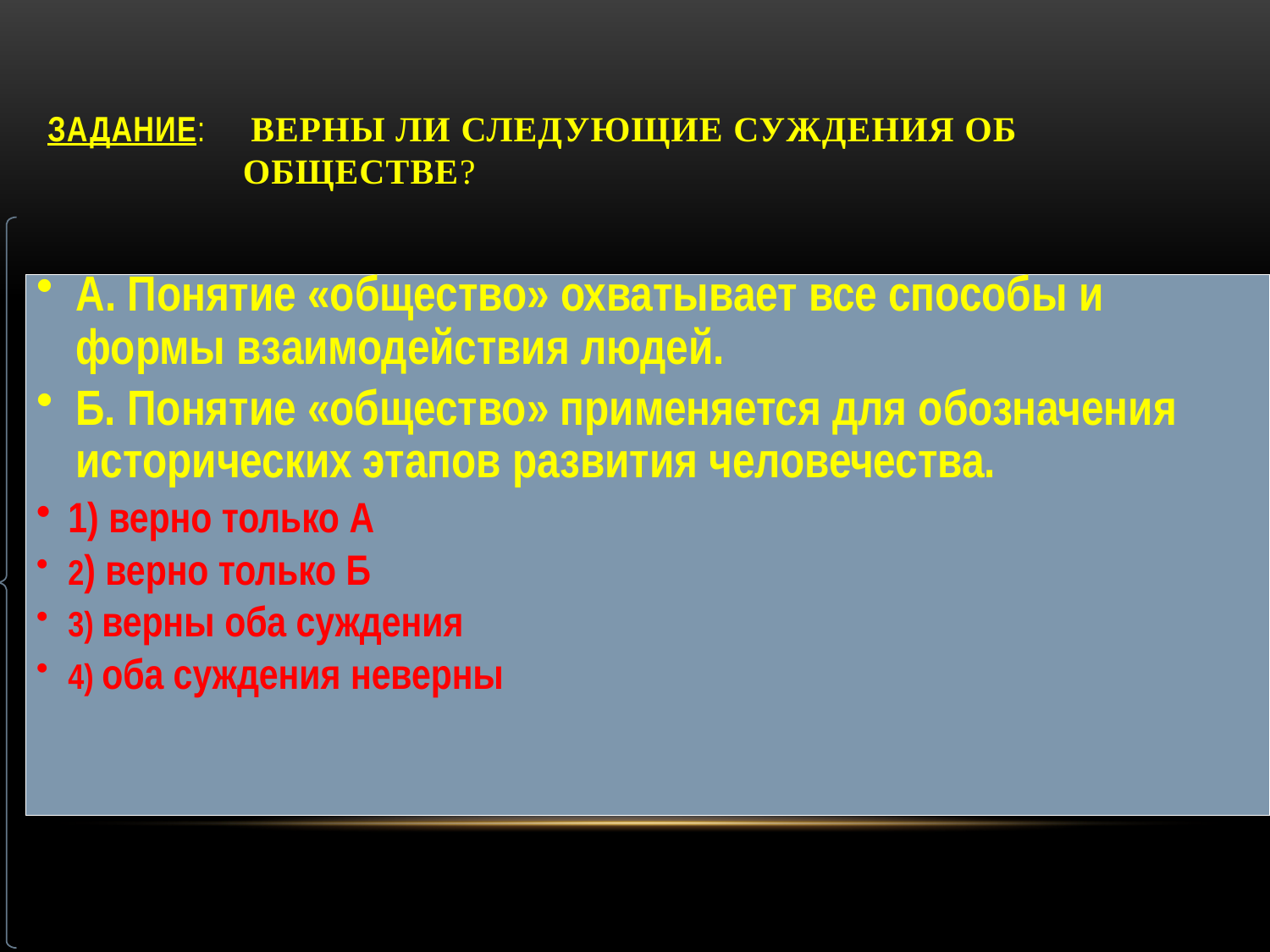

# задание:     Верны ли следующие суждения об обществе?

А. Понятие «общество» охватывает все способы и формы взаимодействия людей.
Б. Понятие «общество» применяется для обозначения исторических этапов развития человечества.
1) верно только А
2) верно только Б
3) верны оба суждения
4) оба суждения неверны